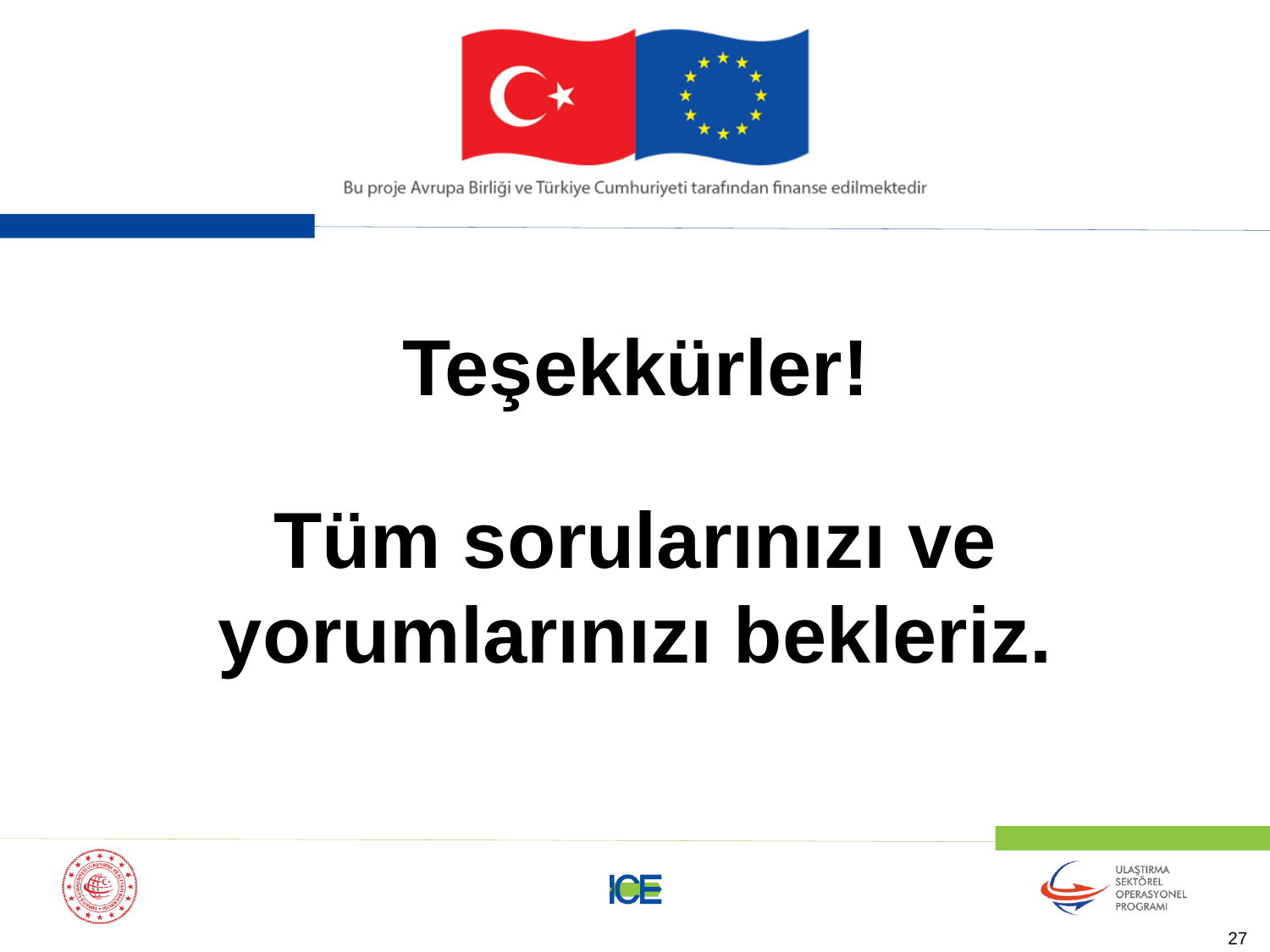

Teşekkürler!
Tüm sorularınızı ve yorumlarınızı bekleriz.
27